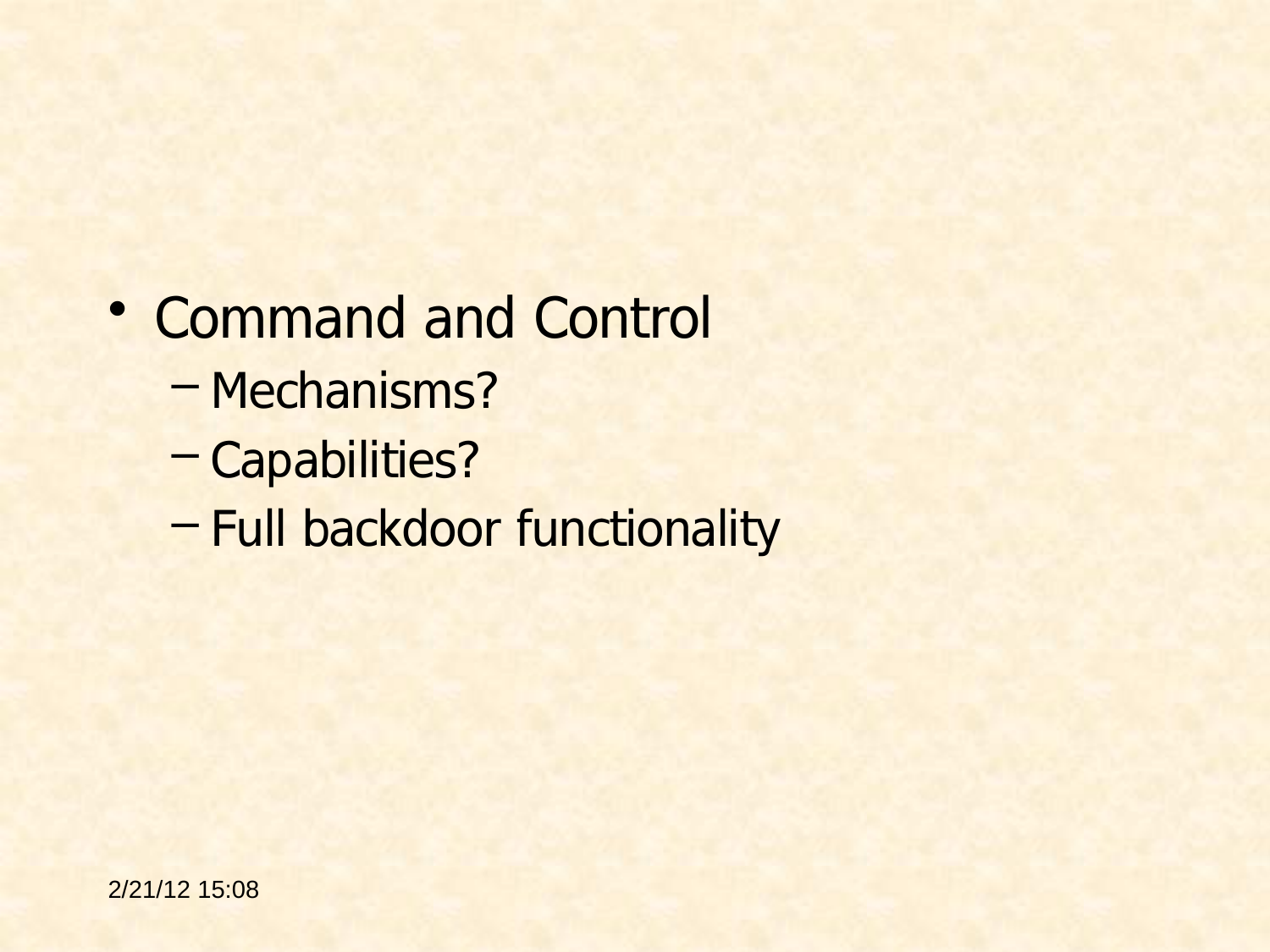

#
Command and Control
Mechanisms?
Capabilities?
Full backdoor functionality
2/21/12 15:08